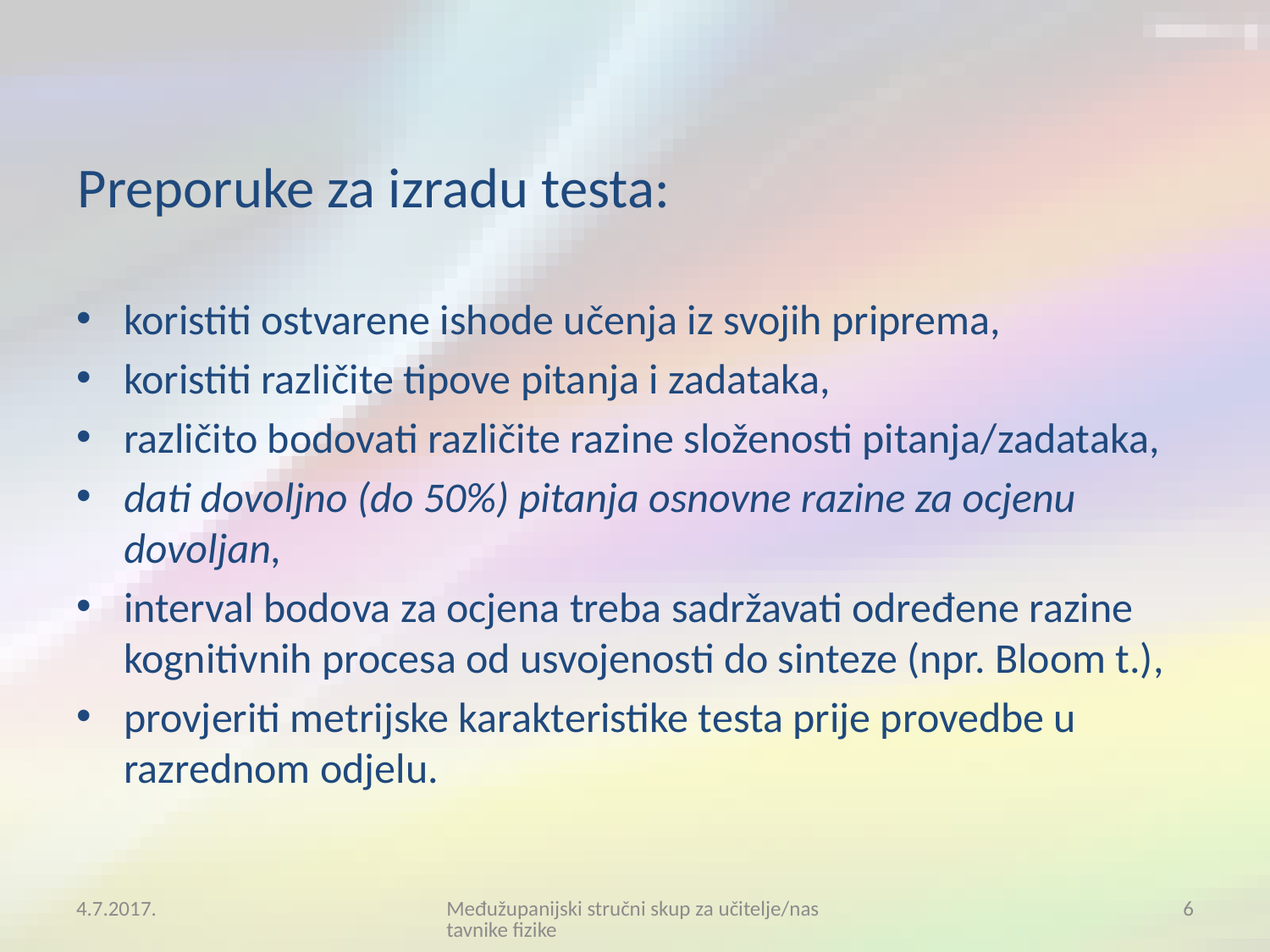

# Preporuke za izradu testa:
koristiti ostvarene ishode učenja iz svojih priprema,
koristiti različite tipove pitanja i zadataka,
različito bodovati različite razine složenosti pitanja/zadataka,
dati dovoljno (do 50%) pitanja osnovne razine za ocjenu dovoljan,
interval bodova za ocjena treba sadržavati određene razine kognitivnih procesa od usvojenosti do sinteze (npr. Bloom t.),
provjeriti metrijske karakteristike testa prije provedbe u razrednom odjelu.
4.7.2017.
Međužupanijski stručni skup za učitelje/nastavnike fizike
6